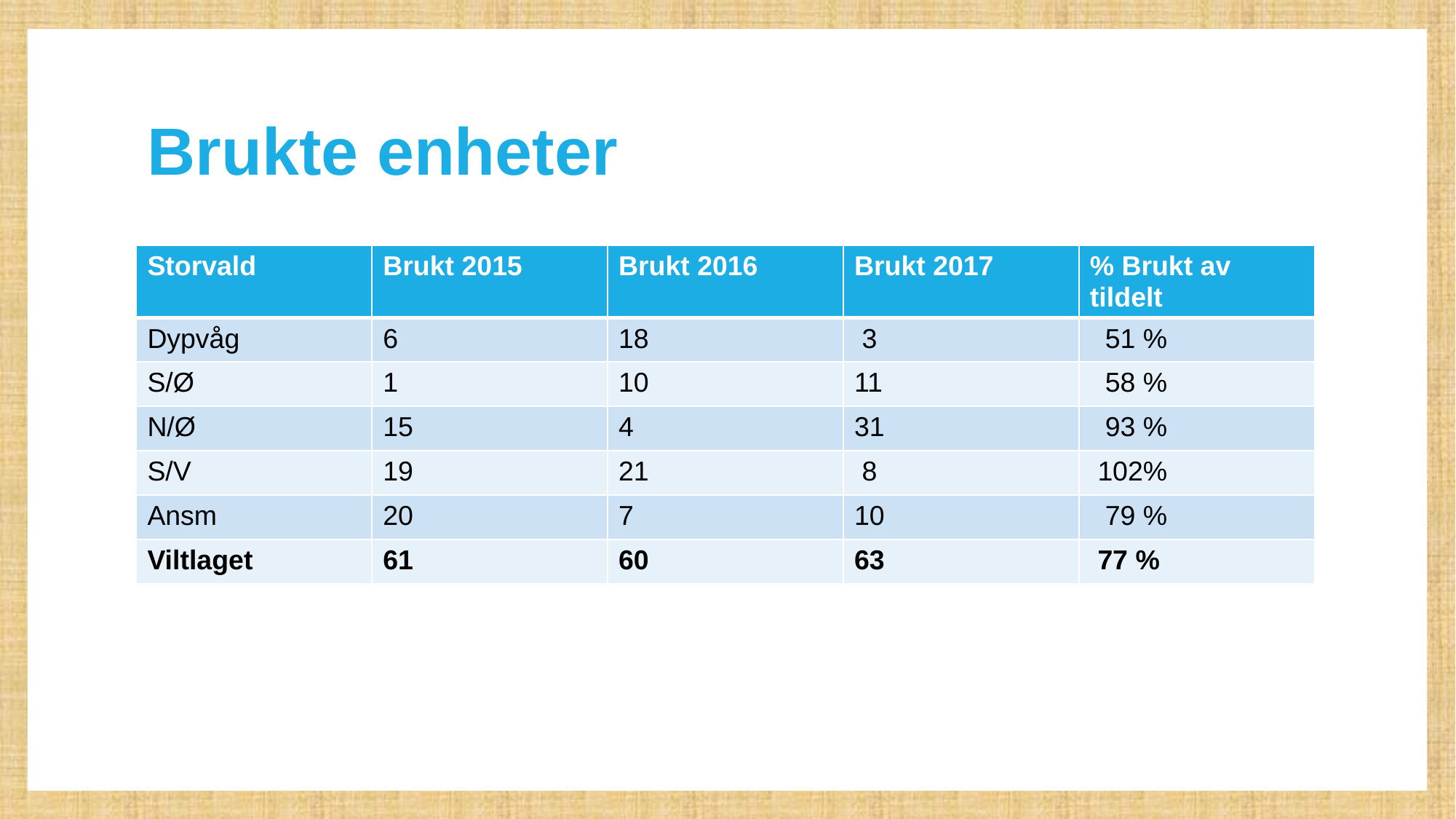

# Brukte enheter
| Storvald | Brukt 2015 | Brukt 2016 | Brukt 2017 | % Brukt av tildelt |
| --- | --- | --- | --- | --- |
| Dypvåg | 6 | 18 | 3 | 51 % |
| S/Ø | 1 | 10 | 11 | 58 % |
| N/Ø | 15 | 4 | 31 | 93 % |
| S/V | 19 | 21 | 8 | 102% |
| Ansm | 20 | 7 | 10 | 79 % |
| Viltlaget | 61 | 60 | 63 | 77 % |